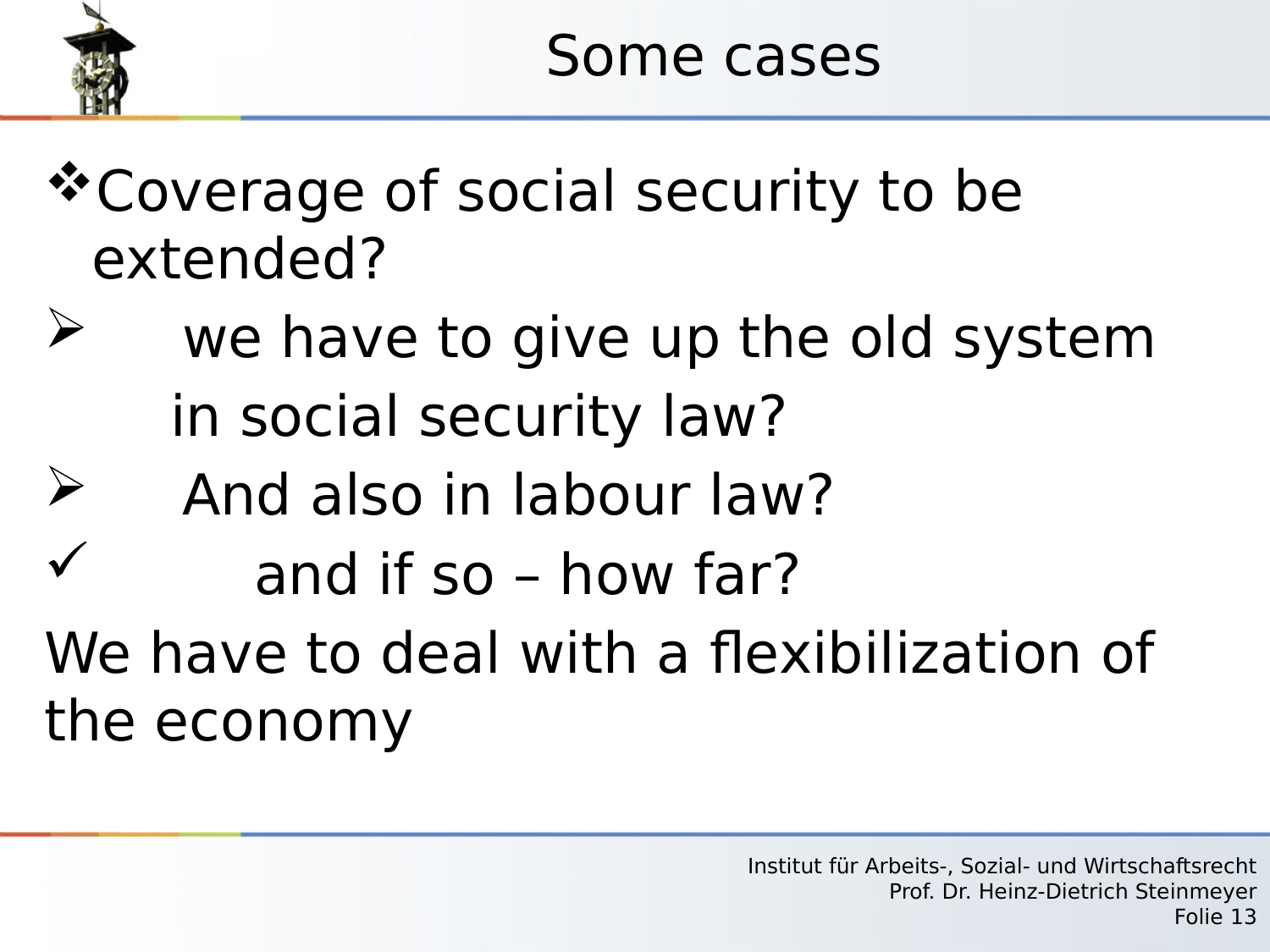

# Some cases
Coverage of social security to be extended?
     we have to give up the old system
       in social security law?
     And also in labour law?
         and if so – how far?
We have to deal with a flexibilization of the economy